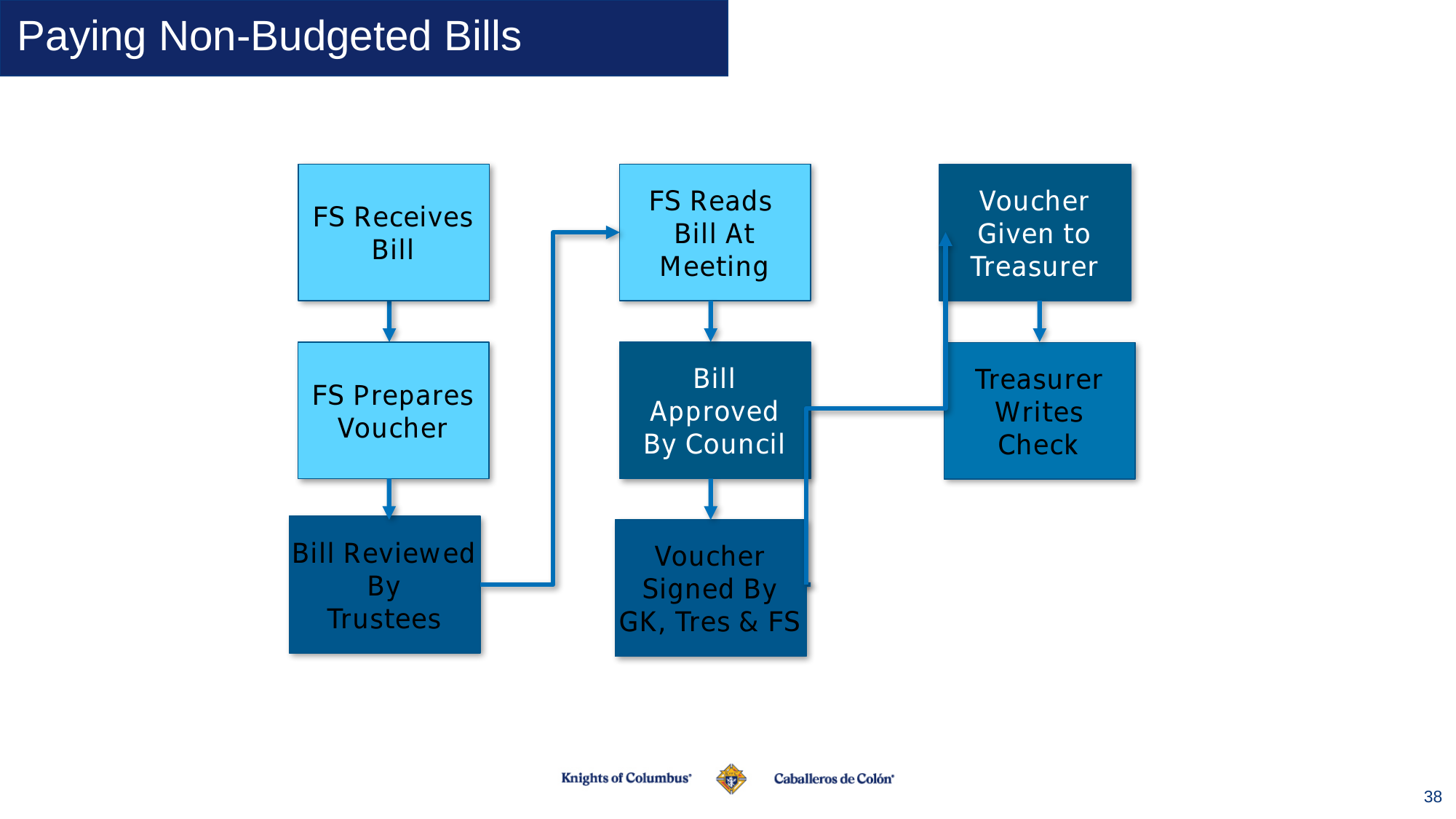

# Paying Non-Budgeted Bills
FS Receives
Bill
FS Reads
Bill At
Meeting
Voucher
Given to
Treasurer

FS Prepares
Voucher
Bill
Approved
By Council
Treasurer
Writes
Check

Bill Reviewed
By
Trustees
Voucher
Signed By
GK, Tres & FS

38